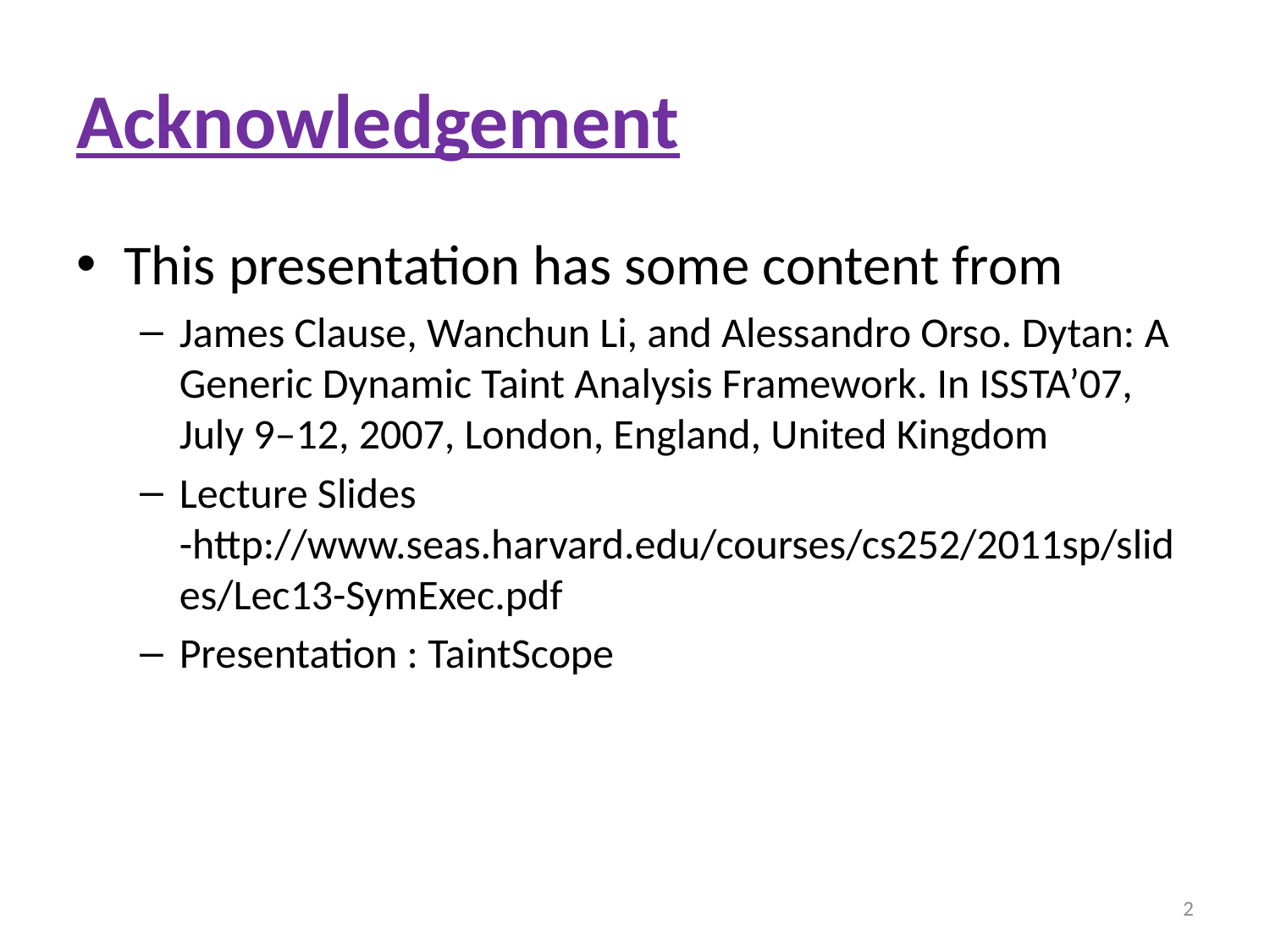

# Acknowledgement
This presentation has some content from
James Clause, Wanchun Li, and Alessandro Orso. Dytan: A Generic Dynamic Taint Analysis Framework. In ISSTA’07, July 9–12, 2007, London, England, United Kingdom
Lecture Slides -http://www.seas.harvard.edu/courses/cs252/2011sp/slides/Lec13-SymExec.pdf
Presentation : TaintScope
2